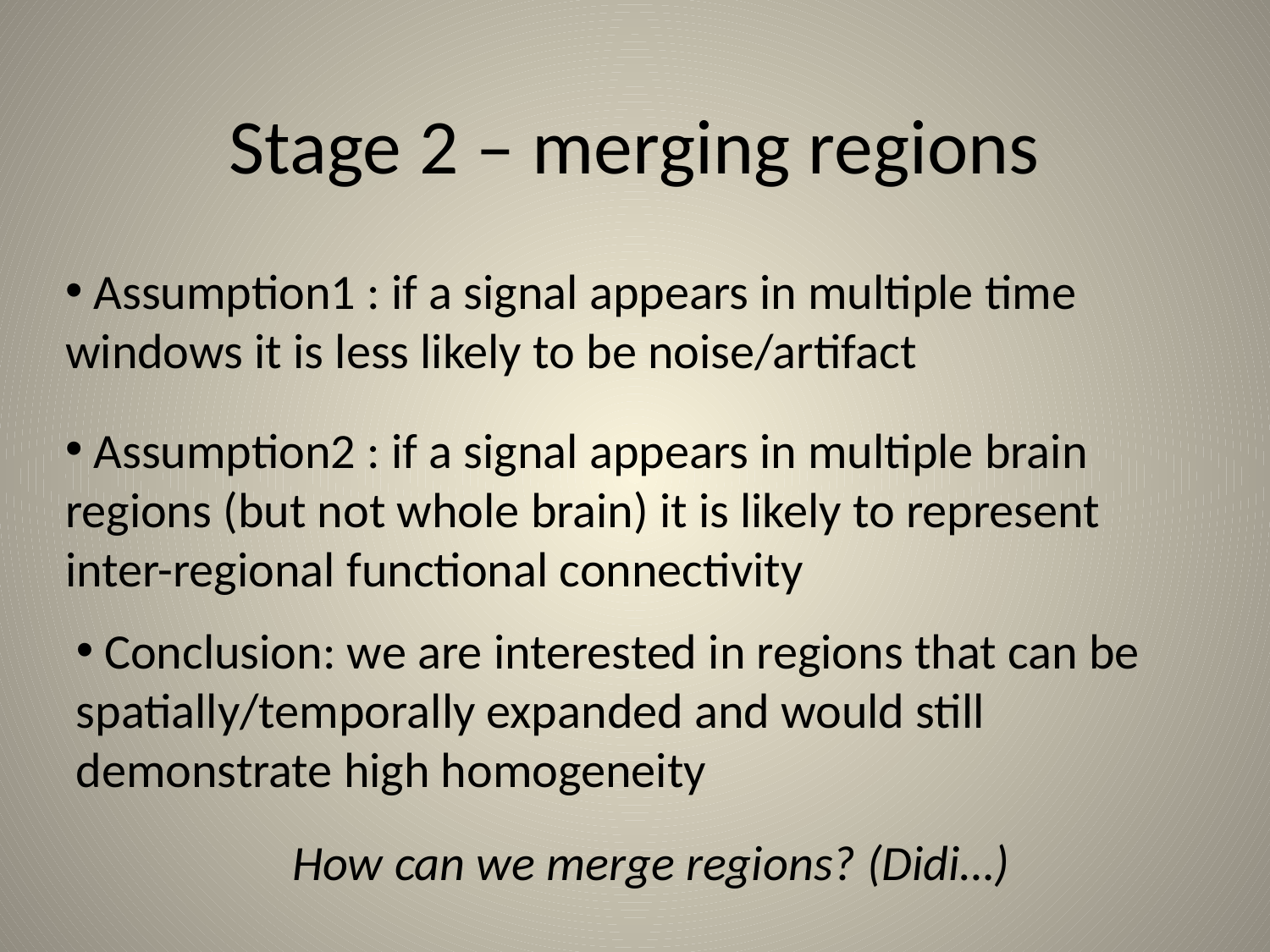

# Stage 2 – merging regions
 Assumption1 : if a signal appears in multiple time windows it is less likely to be noise/artifact
 Assumption2 : if a signal appears in multiple brain regions (but not whole brain) it is likely to represent inter-regional functional connectivity
 Conclusion: we are interested in regions that can be spatially/temporally expanded and would still demonstrate high homogeneity
How can we merge regions? (Didi…)